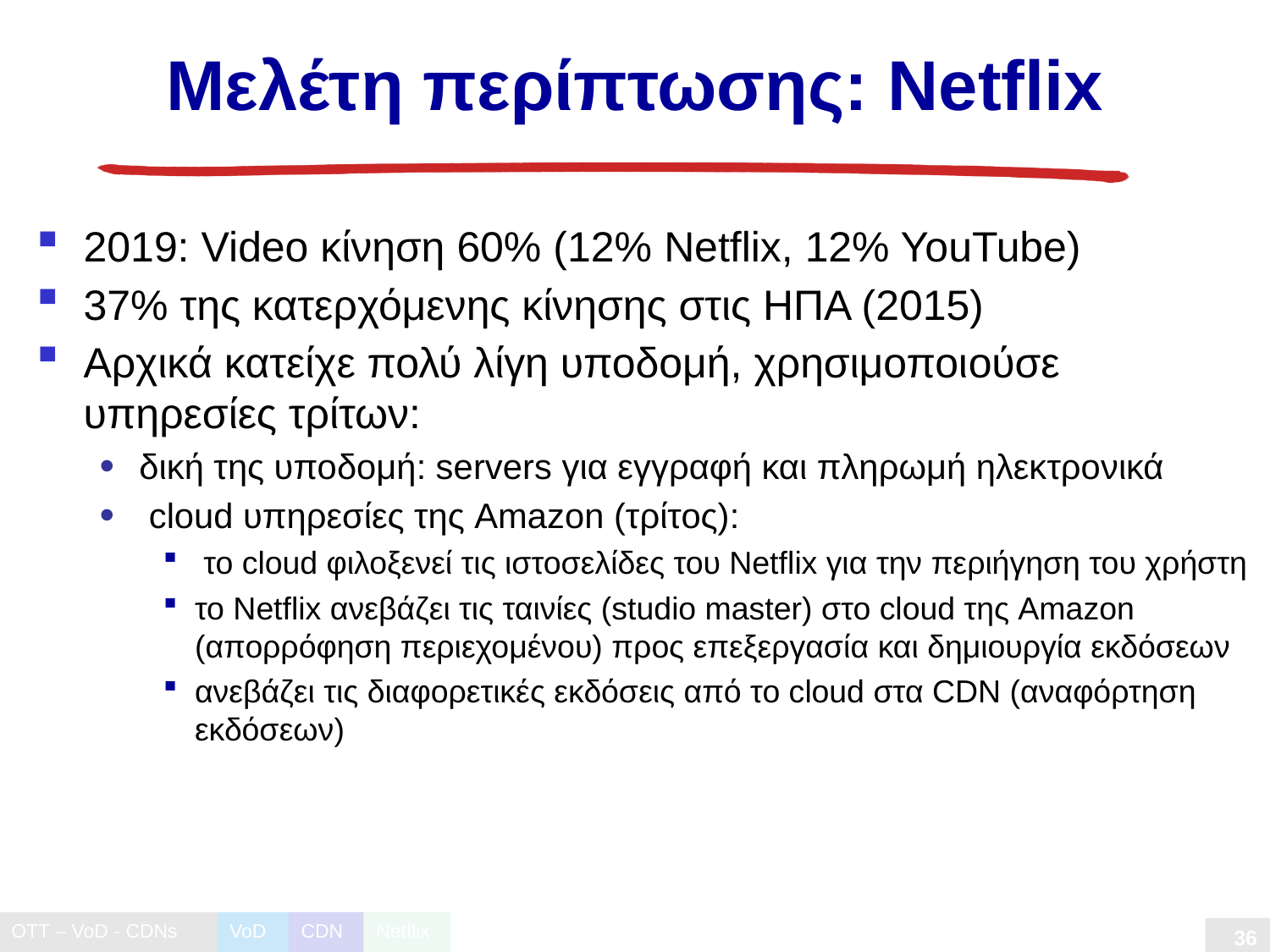

# Μελέτη περίπτωσης: Netflix
2019: Video κίνηση 60% (12% Netflix, 12% YouTube)
37% της κατερχόμενης κίνησης στις ΗΠΑ (2015)
Aρχικά κατείχε πολύ λίγη υποδομή, χρησιμοποιoύσε υπηρεσίες τρίτων:
δική της υποδομή: servers για εγγραφή και πληρωμή ηλεκτρονικά
 cloud υπηρεσίες της Amazon (τρίτος):
 το cloud φιλοξενεί τις ιστοσελίδες του Netflix για την περιήγηση του χρήστη
το Netflix ανεβάζει τις ταινίες (studio master) στο cloud της Amazon (απορρόφηση περιεχομένου) προς επεξεργασία και δημιουργία εκδόσεων
ανεβάζει τις διαφορετικές εκδόσεις από το cloud στα CDN (αναφόρτηση εκδόσεων)
VoD
CDN
Netflix